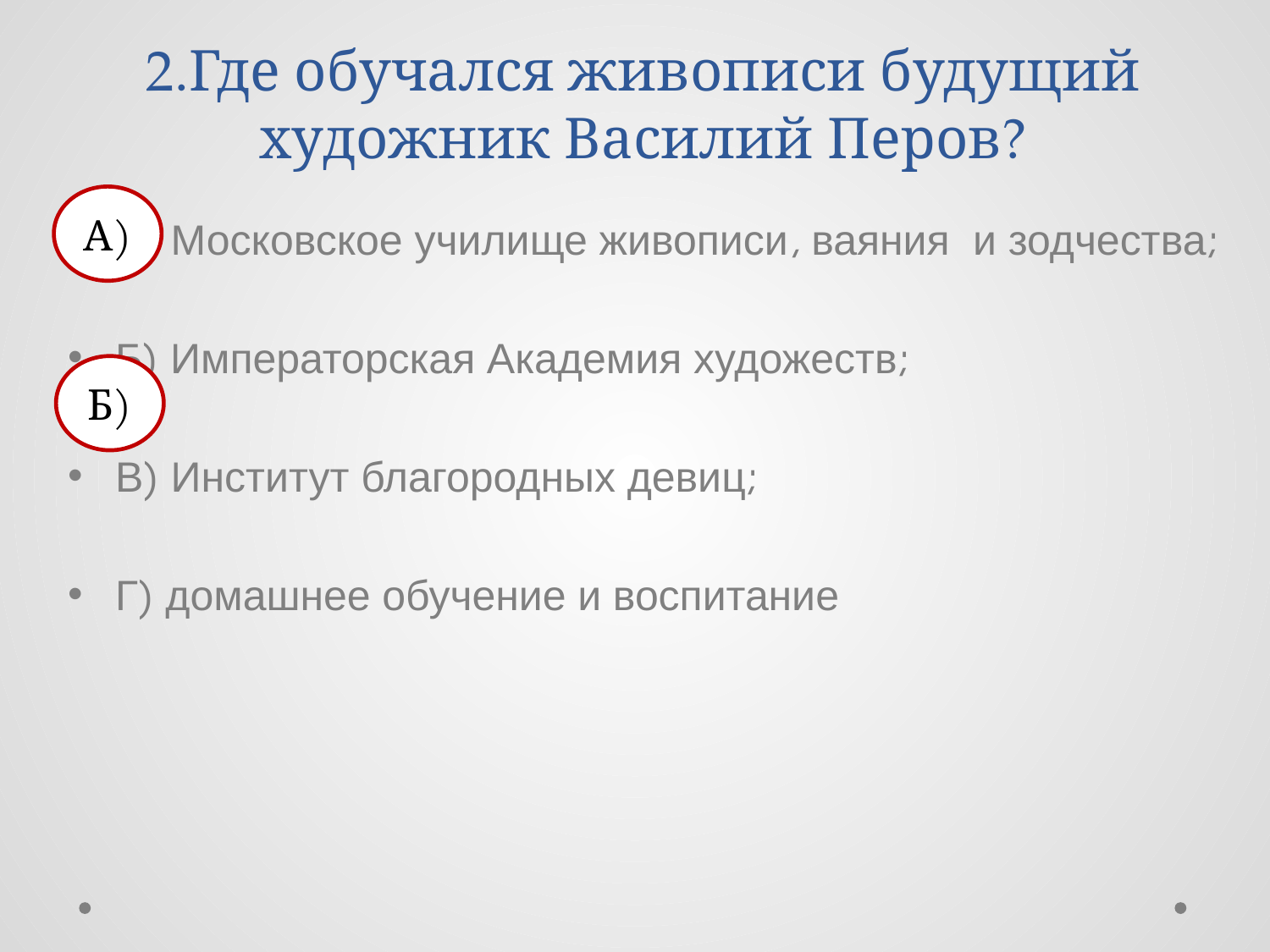

# 2.Где обучался живописи будущий художник Василий Перов?
А)
А) Московское училище живописи, ваяния  и зодчества;

Б) Императорская Академия художеств;

В) Институт благородных девиц;

Г) домашнее обучение и воспитание
Б)